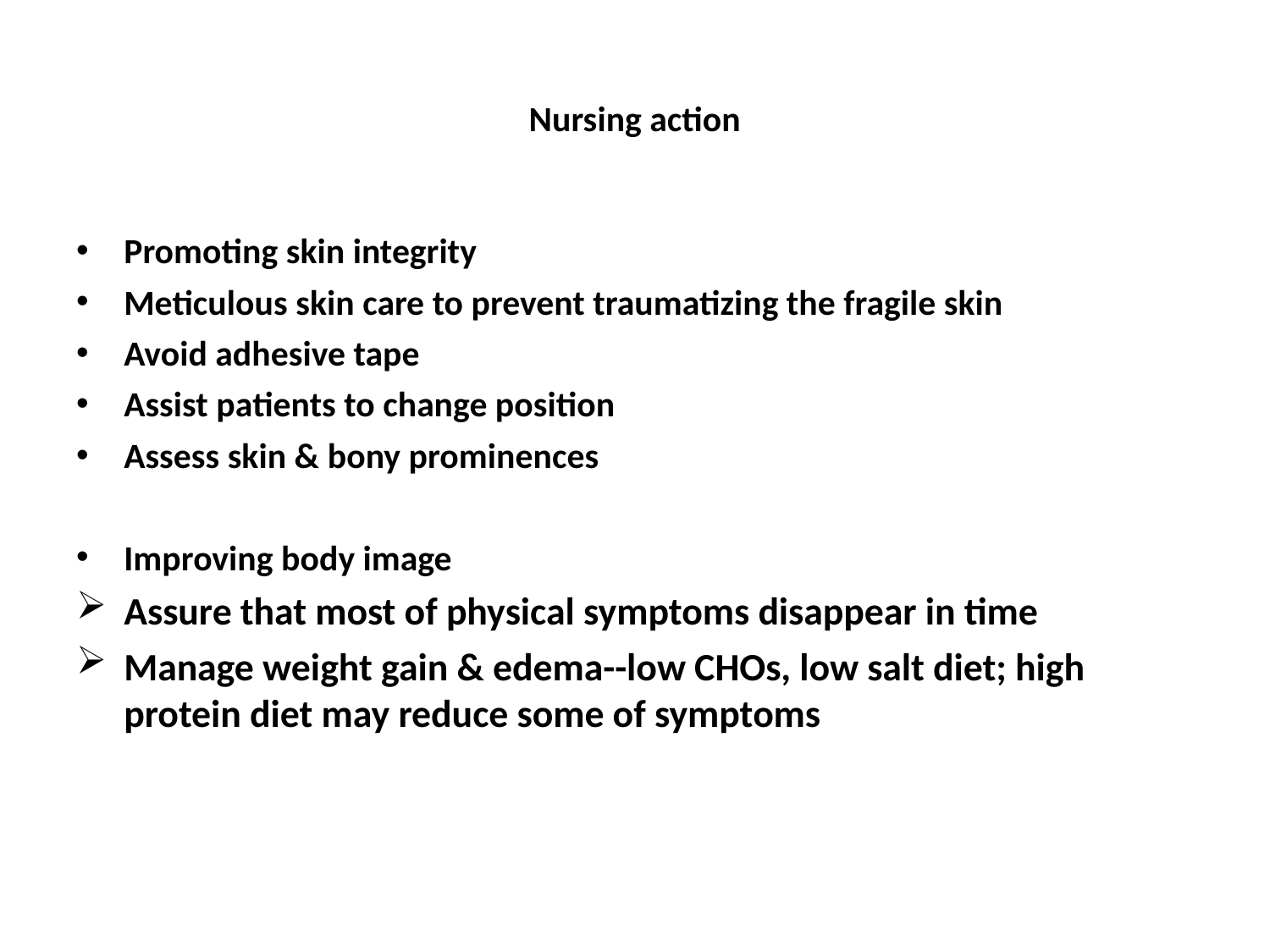

# Nursing action
Promoting skin integrity
Meticulous skin care to prevent traumatizing the fragile skin
Avoid adhesive tape
Assist patients to change position
Assess skin & bony prominences

Improving body image
Assure that most of physical symptoms disappear in time
Manage weight gain & edema--low CHOs, low salt diet; high protein diet may reduce some of symptoms